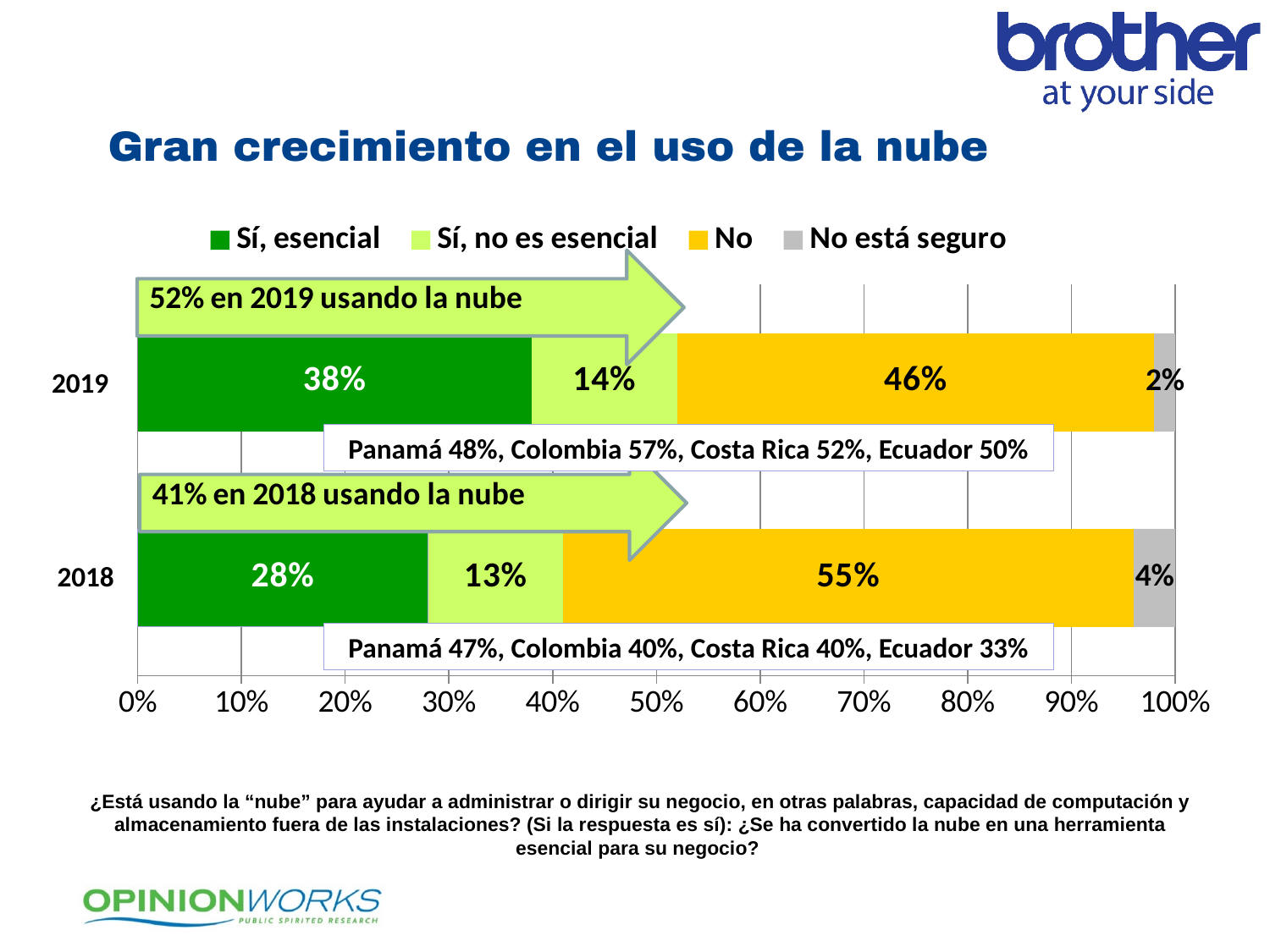

# Gran crecimiento en el uso de la nube

### Chart

| Category | Sí, esencial | Sí, no es esencial | No | No está seguro |
|---|---|---|---|---|
2019
Panamá 48%, Colombia 57%, Costa Rica 52%, Ecuador 50%
2018
Panamá 47%, Colombia 40%, Costa Rica 40%, Ecuador 33%
¿Está usando la “nube” para ayudar a administrar o dirigir su negocio, en otras palabras, capacidad de computación y almacenamiento fuera de las instalaciones? (Si la respuesta es sí): ¿Se ha convertido la nube en una herramienta esencial para su negocio?